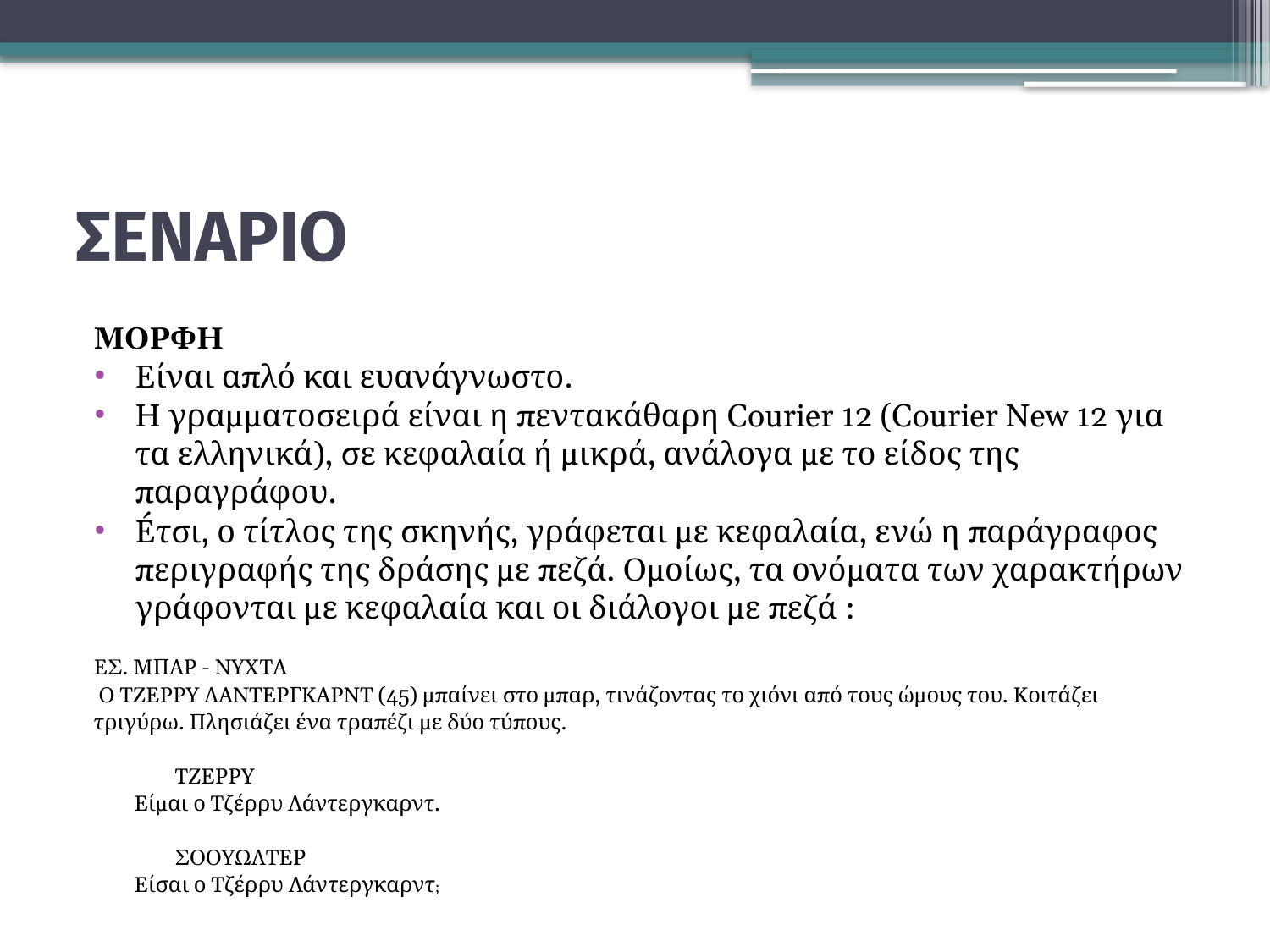

# ΣΕΝΑΡΙΟ
ΜΟΡΦΗ
Είναι απλό και ευανάγνωστο.
Η γραμματοσειρά είναι η πεντακάθαρη Courier 12 (Courier New 12 για τα ελληνικά), σε κεφαλαία ή μικρά, ανάλογα με το είδος της παραγράφου.
Έτσι, ο τίτλος της σκηνής, γράφεται με κεφαλαία, ενώ η παράγραφος περιγραφής της δράσης με πεζά. Ομοίως, τα ονόματα των χαρακτήρων γράφονται με κεφαλαία και οι διάλογοι με πεζά :

ΕΣ. ΜΠΑΡ - ΝΥΧΤΑ
 Ο ΤΖΕΡΡΥ ΛΑΝΤΕΡΓΚΑΡΝΤ (45) μπαίνει στο μπαρ, τινάζοντας το χιόνι από τους ώμους του. Κοιτάζει
τριγύρω. Πλησιάζει ένα τραπέζι με δύο τύπους.

                ΤΖΕΡΡΥ
        Είμαι ο Τζέρρυ Λάντεργκαρντ.

                ΣΟΟΥΩΛΤΕΡ
        Είσαι ο Τζέρρυ Λάντεργκαρντ;